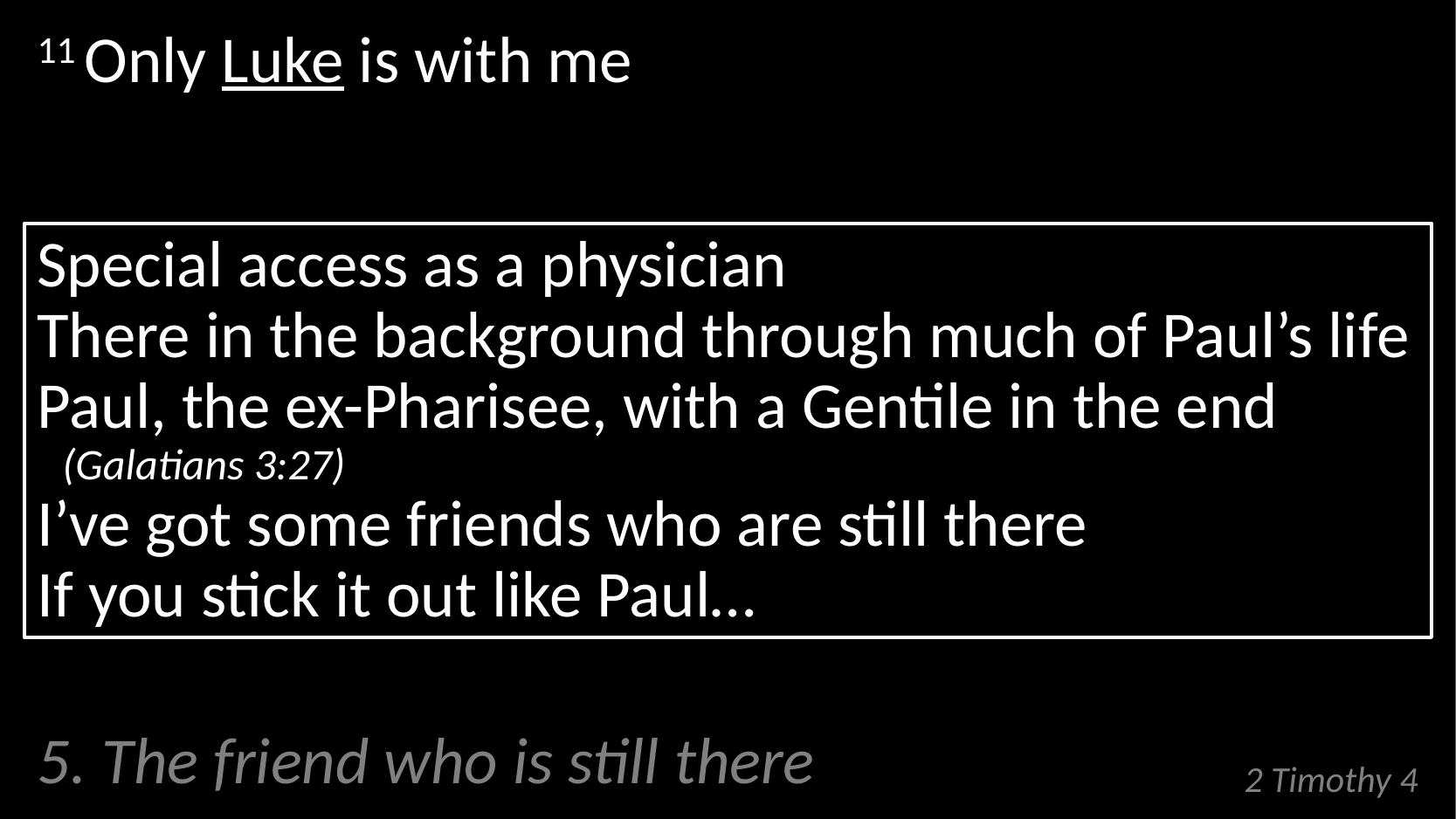

11 Only Luke is with me
Special access as a physician
There in the background through much of Paul’s life
Paul, the ex-Pharisee, with a Gentile in the end
(Galatians 3:27)
I’ve got some friends who are still there
If you stick it out like Paul…
5. The friend who is still there
# 2 Timothy 4